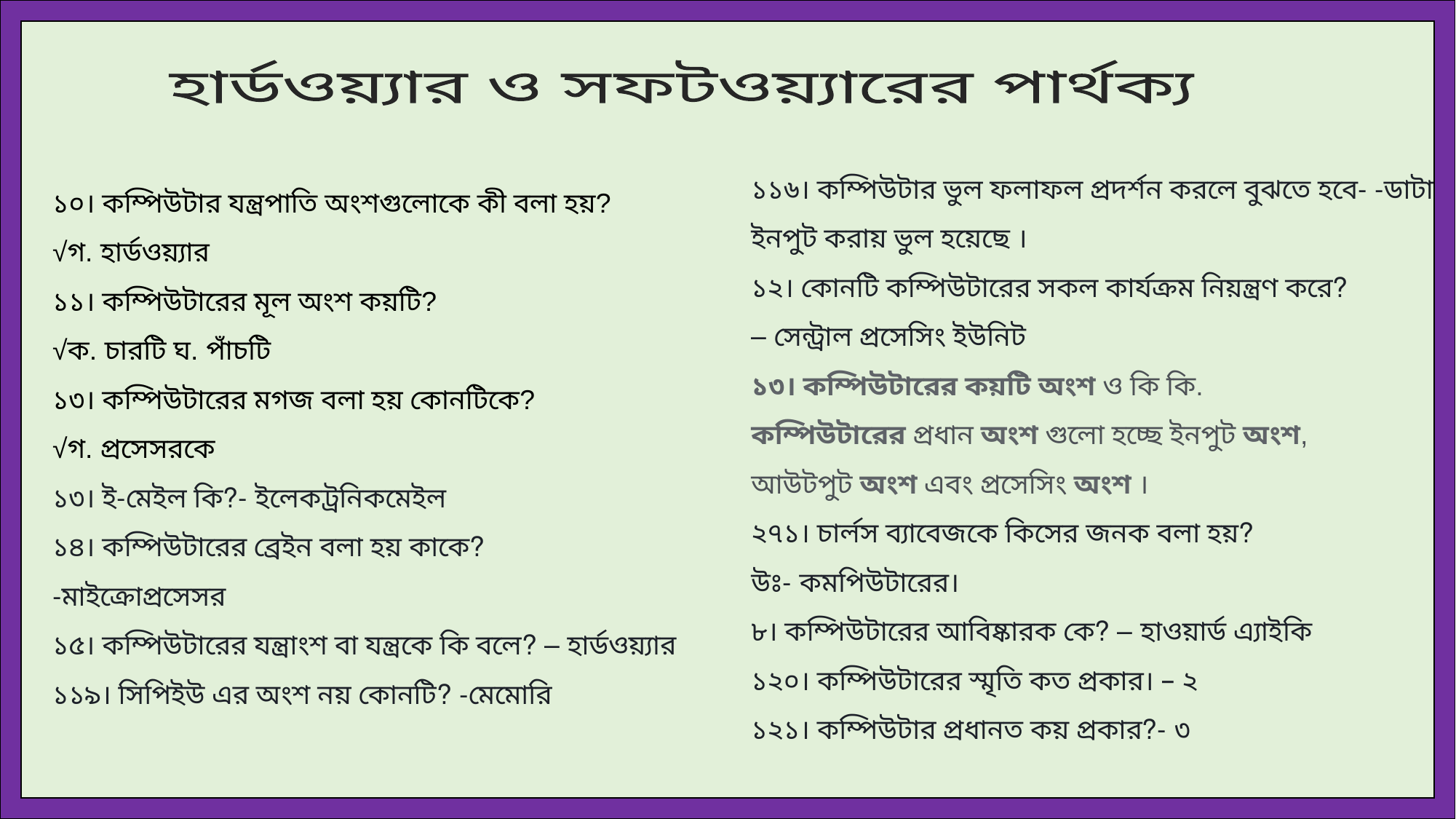

হার্ডওয়্যার ও সফটওয়্যারের পার্থক্য
১১৬। কম্পিউটার ভুল ফলাফল প্রদর্শন করলে বুঝতে হবে- -ডাটা ইনপুট করায় ভুল হয়েছে ।
১২। কোনটি কম্পিউটারের সকল কার্যক্রম নিয়ন্ত্রণ করে?
– সেন্ট্রাল প্রসেসিং ইউনিট
১৩। কম্পিউটারের কয়টি অংশ ও কি কি.
কম্পিউটারের প্রধান অংশ গুলো হচ্ছে ইনপুট অংশ, আউটপুট অংশ এবং প্রসেসিং অংশ ।
২৭১। চার্লস ব্যাবেজকে কিসের জনক বলা হয়?
উঃ- কমপিউটারের।
৮। কম্পিউটারের আবিষ্কারক কে? – হাওয়ার্ড এ্যাইকি
১২০। কম্পিউটারের স্মৃতি কত প্রকার। – ২
১২১। কম্পিউটার প্রধানত কয় প্রকার?- ৩
১০। কম্পিউটার যন্ত্রপাতি অংশগুলোকে কী বলা হয়?
√গ. হার্ডওয়্যার
১১। কম্পিউটারের মূল অংশ কয়টি?
√ক. চারটি ঘ. পাঁচটি
১৩। কম্পিউটারের মগজ বলা হয় কোনটিকে?
√গ. প্রসেসরকে
১৩। ই-মেইল কি?- ইলেকট্রনিকমেইল
১৪। কম্পিউটারের ব্রেইন বলা হয় কাকে?
-মাইক্রোপ্রসেসর
১৫। কম্পিউটারের যন্ত্রাংশ বা যন্ত্রকে কি বলে? – হার্ডওয়্যার
১১৯। সিপিইউ এর অংশ নয় কোনটি? -মেমোরি